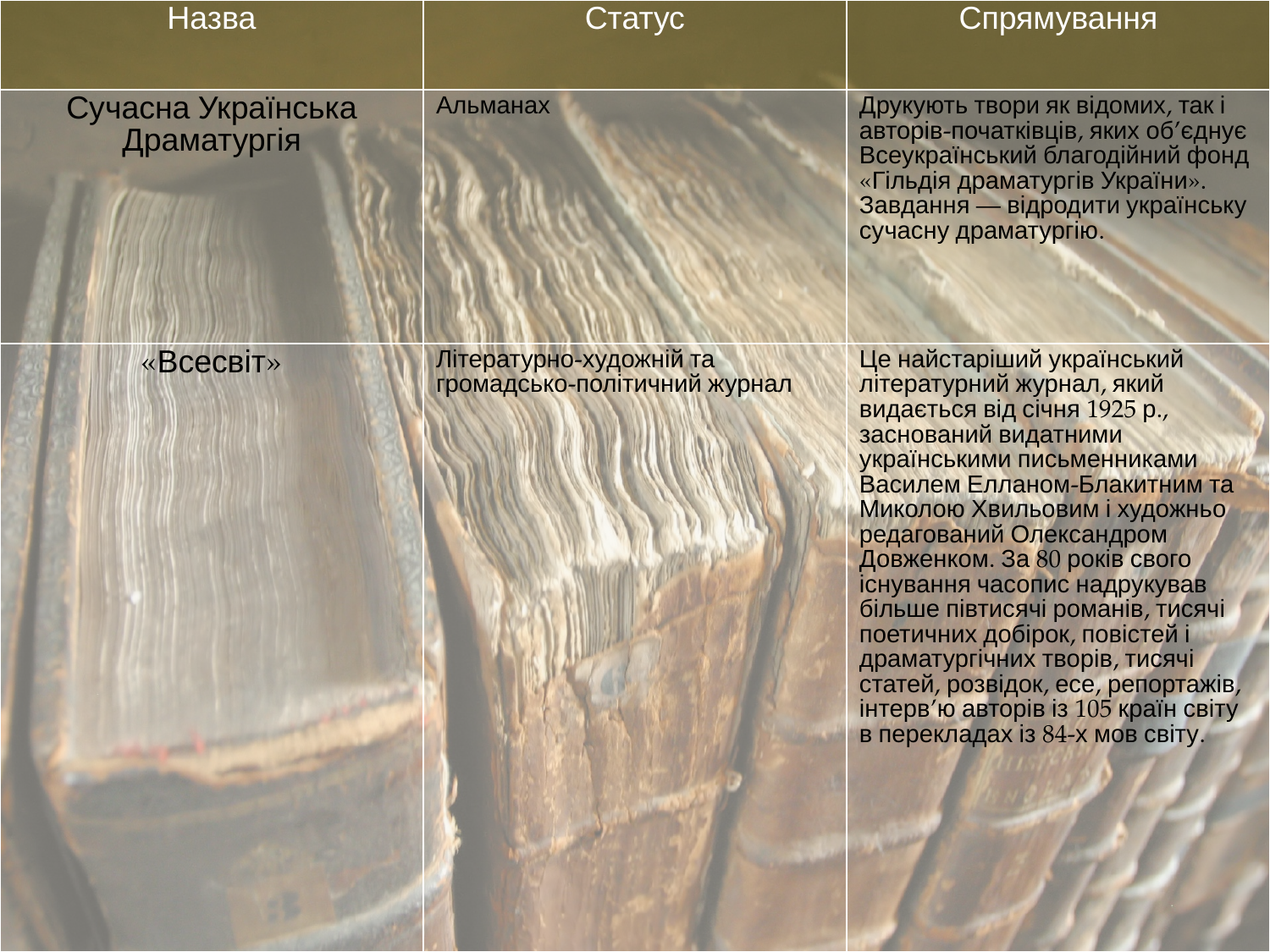

| Назва | Статус | Спрямування |
| --- | --- | --- |
| Сучасна Українська Драматургія | Альманах | Друкують твори як відомих, так і авторів-початківців, яких об’єднує Всеукраїнський благодійний фонд «Гільдія драматургів України». Завдання — відродити українську сучасну драматургію. |
| «Всесвіт» | Літературно-художній та громадсько-політичний журнал | Це найстаріший український літературний журнал, який видається від січня 1925 р., заснований видатними українськими письменниками Василем Елланом-Блакитним та Миколою Хвильовим і художньо редагований Олександром Довженком. За 80 років свого існування часопис надрукував більше півтисячі романів, тисячі поетичних добірок, повістей і драматургічних творів, тисячі статей, розвідок, есе, репортажів, інтерв’ю авторів із 105 країн світу в перекладах із 84-х мов світу. |